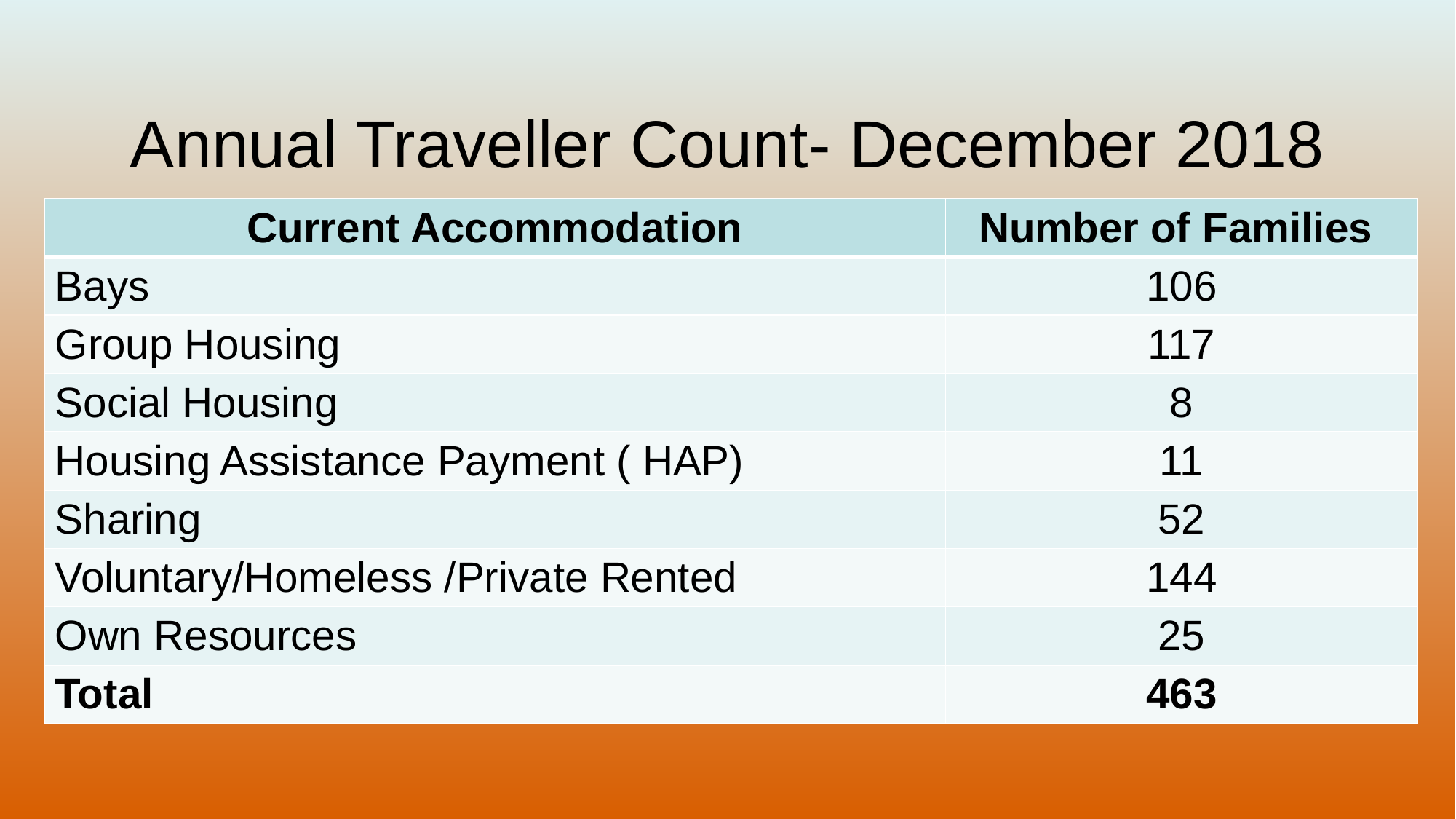

# Annual Traveller Count- December 2018
| Current Accommodation | Number of Families |
| --- | --- |
| Bays | 106 |
| Group Housing | 117 |
| Social Housing | 8 |
| Housing Assistance Payment ( HAP) | 11 |
| Sharing | 52 |
| Voluntary/Homeless /Private Rented | 144 |
| Own Resources | 25 |
| Total | 463 |